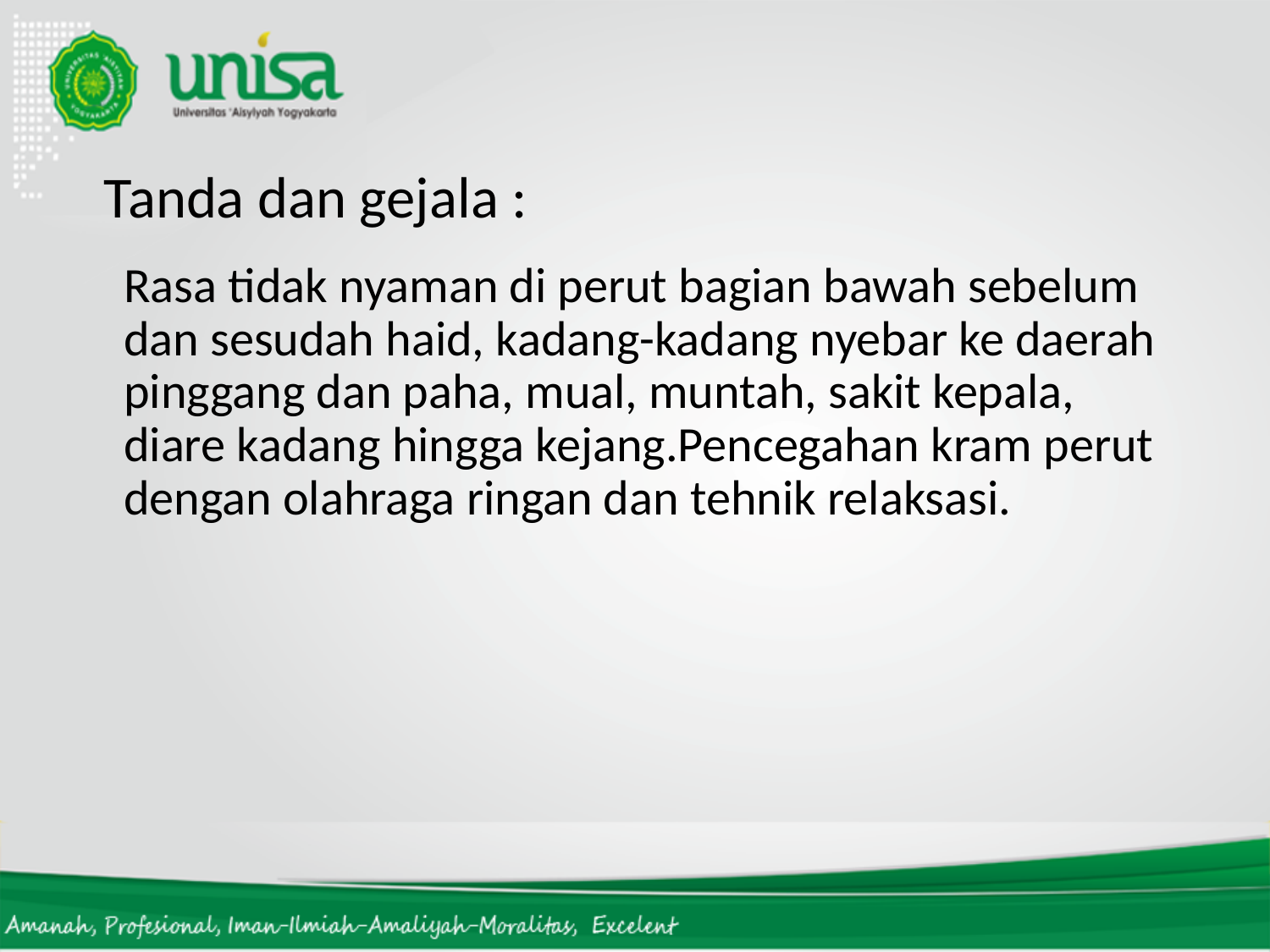

# Tanda dan gejala :
	Rasa tidak nyaman di perut bagian bawah sebelum dan sesudah haid, kadang-kadang nyebar ke daerah pinggang dan paha, mual, muntah, sakit kepala, diare kadang hingga kejang.Pencegahan kram perut dengan olahraga ringan dan tehnik relaksasi.